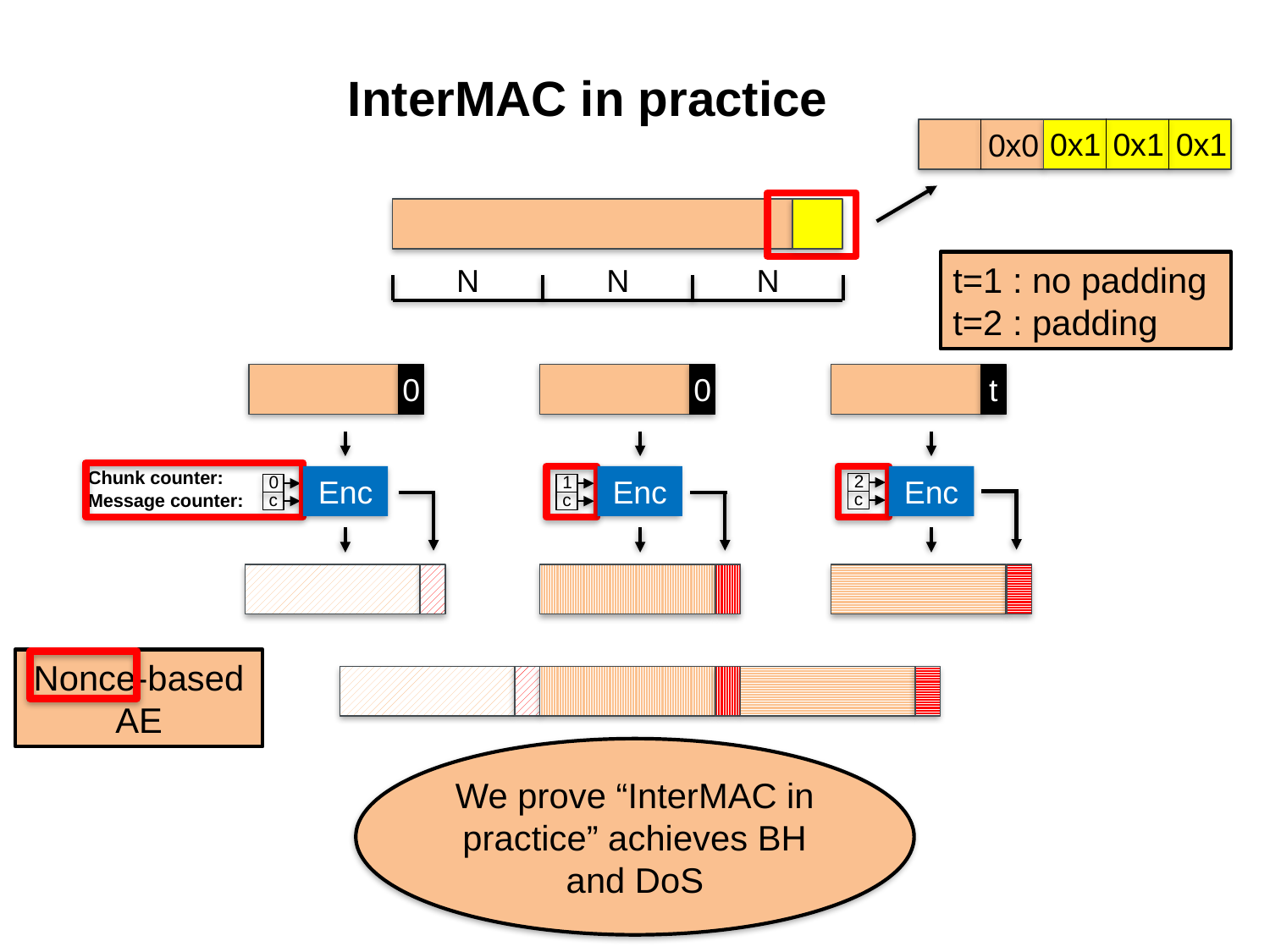

InterMAC in practice
0x1
0x1
0x1
0x0

t=1 : no padding
t=2 : padding
N
N
N

0

0

t
Chunk counter:
Message counter:

2
0
1

Enc
Enc

Enc

c
c
c

Nonce-based
AE

We prove “InterMAC in practice” achieves BH and DoS